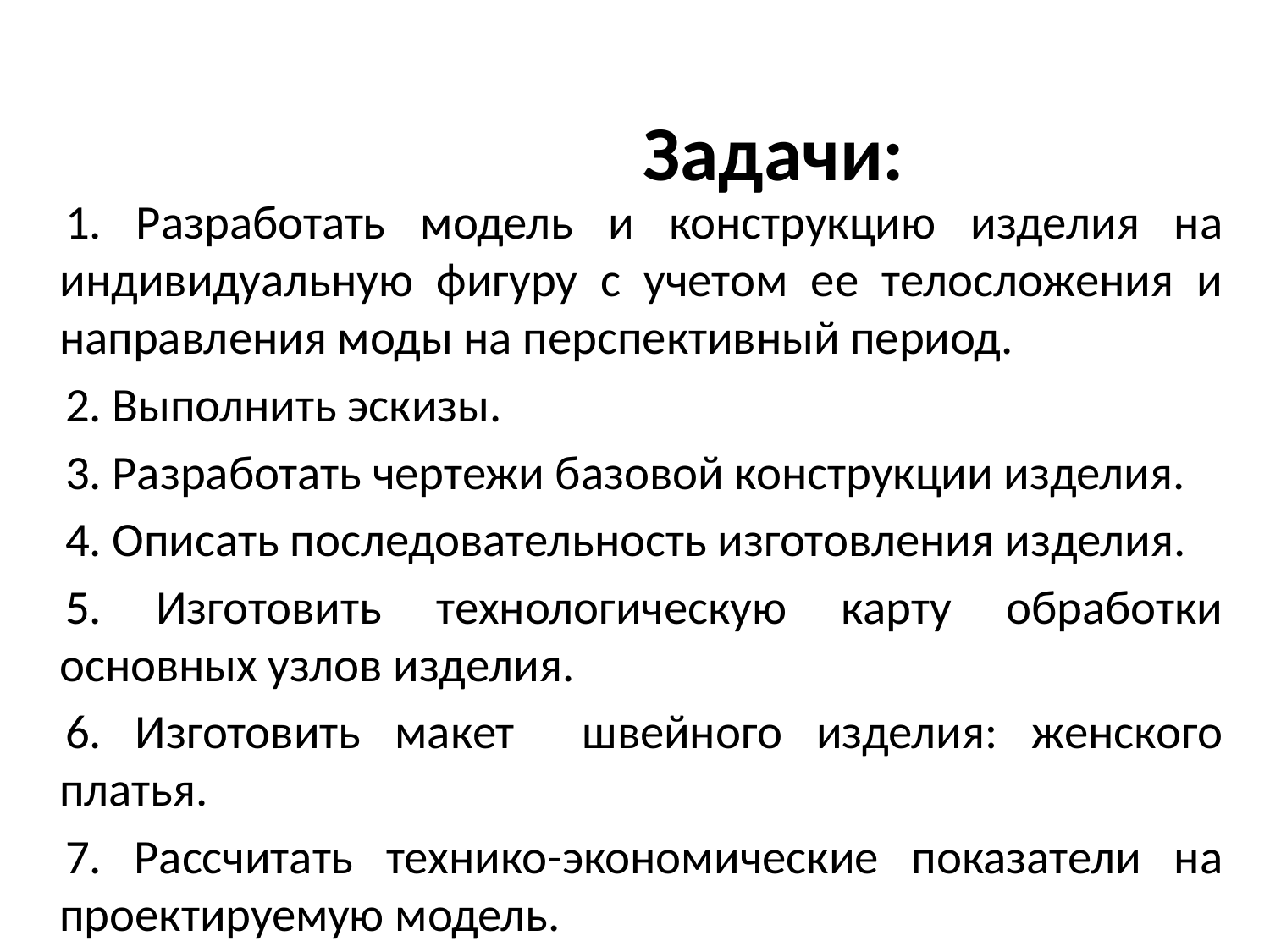

# Задачи:
1. Разработать модель и конструкцию изделия на индивидуальную фигуру с учетом ее телосложения и направления моды на перспективный период.
2. Выполнить эскизы.
3. Разработать чертежи базовой конструкции изделия.
4. Описать последовательность изготовления изделия.
5. Изготовить технологическую карту обработки основных узлов изделия.
6. Изготовить макет  швейного изделия: женского платья.
7. Рассчитать технико-экономические показатели на проектируемую модель.